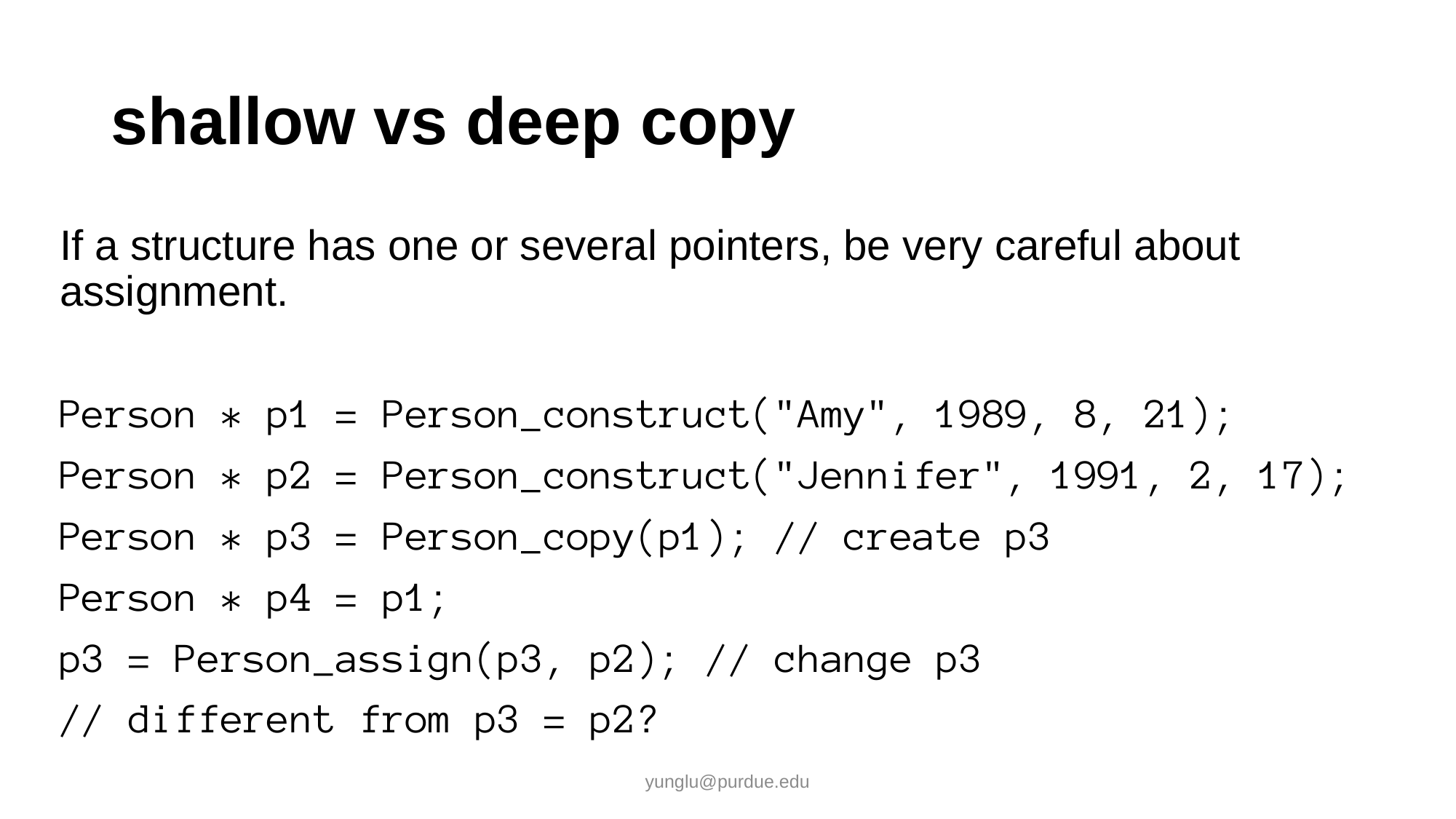

# shallow vs deep copy
If a structure has one or several pointers, be very careful about assignment.

Person * p1 = Person_construct("Amy", 1989, 8, 21);
Person * p2 = Person_construct("Jennifer", 1991, 2, 17);
Person * p3 = Person_copy(p1); // create p3
Person * p4 = p1;
p3 = Person_assign(p3, p2); // change p3
// different from p3 = p2?
yunglu@purdue.edu